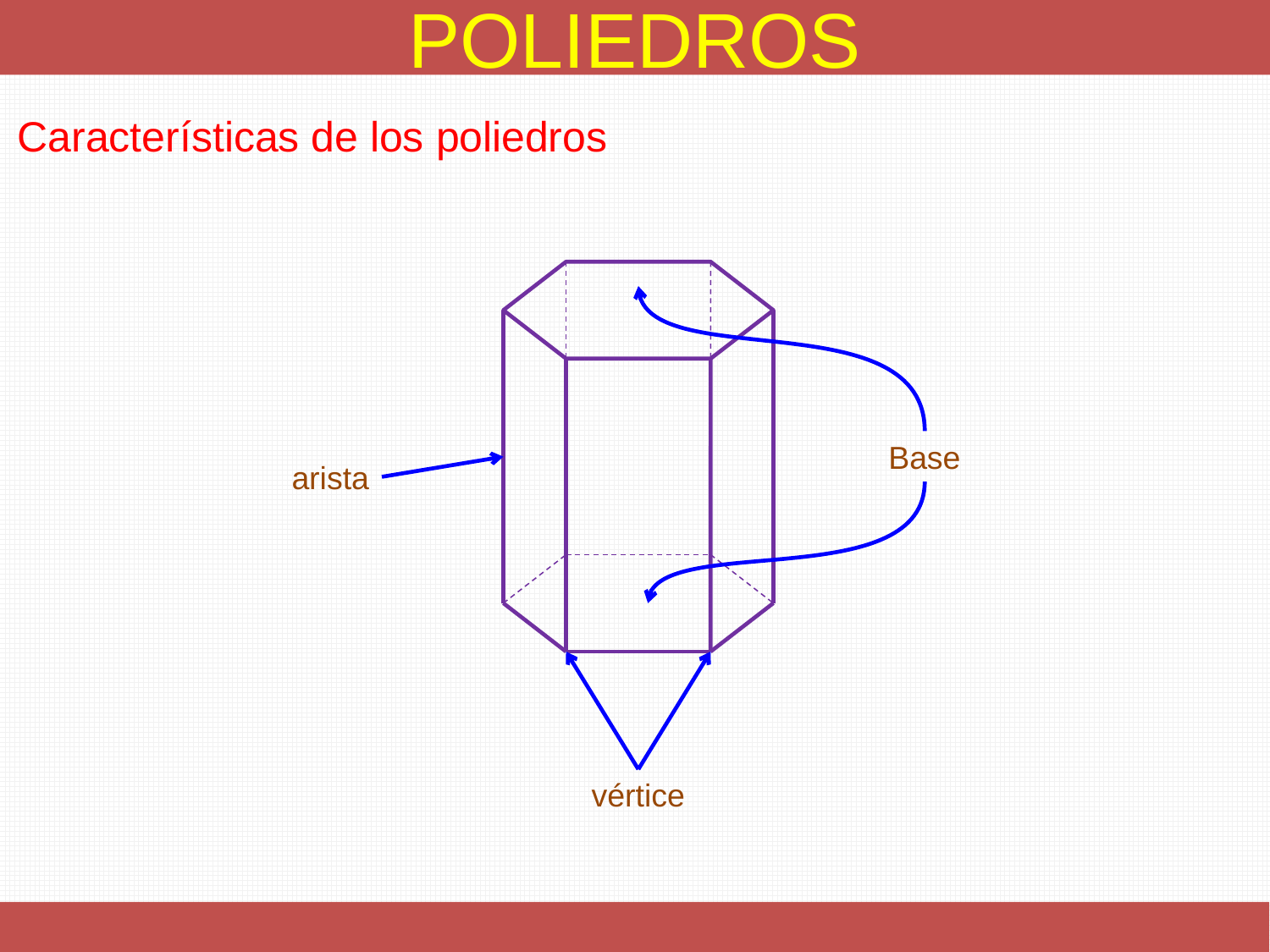

POLIEDROS
Características de los poliedros

Base
arista
vértice